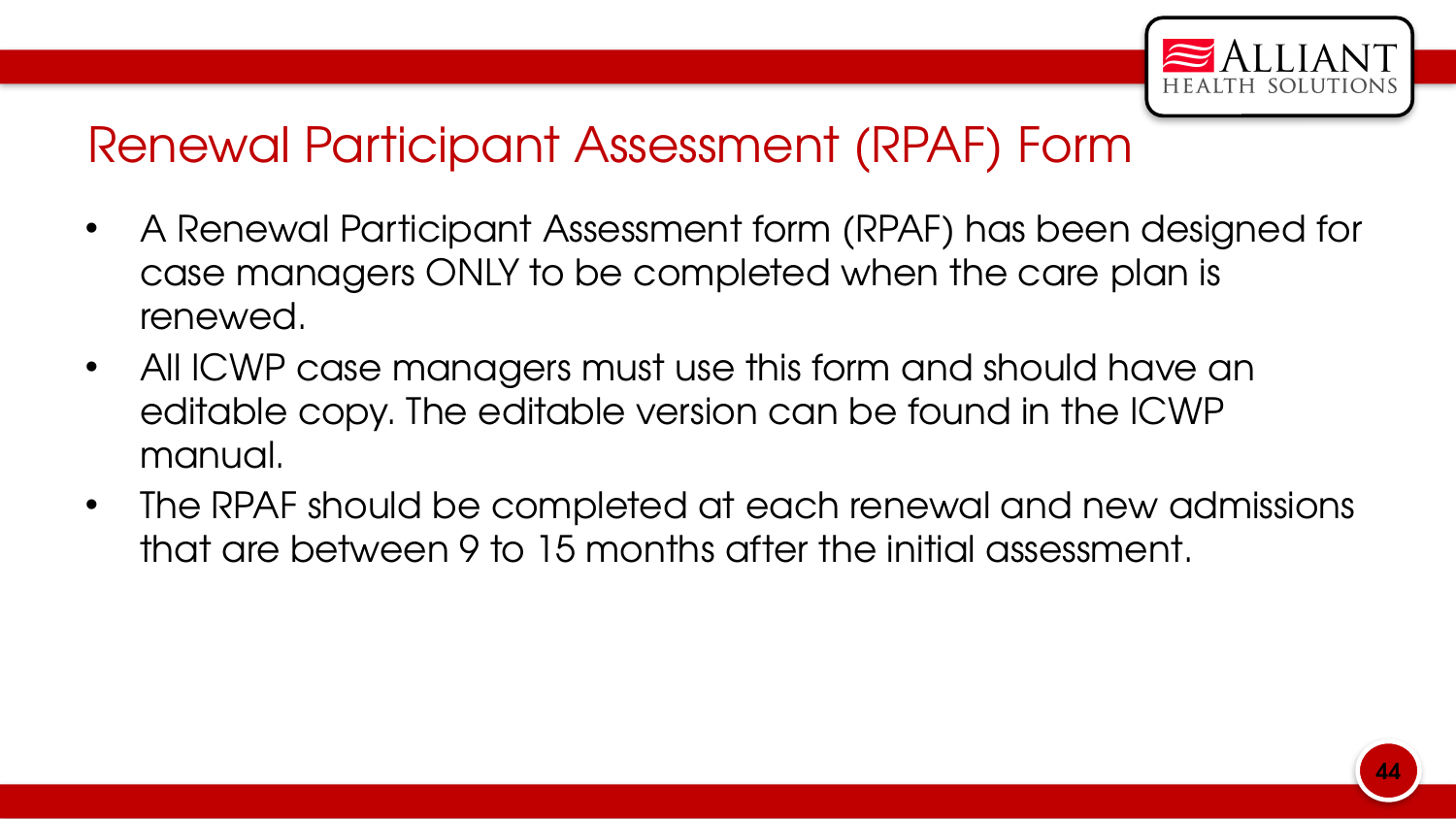

# Renewal Participant Assessment (RPAF) Form
A Renewal Participant Assessment form (RPAF) has been designed for case managers ONLY to be completed when the care plan is renewed.
All ICWP case managers must use this form and should have an editable copy. The editable version can be found in the ICWP manual.
The RPAF should be completed at each renewal and new admissions that are between 9 to 15 months after the initial assessment.